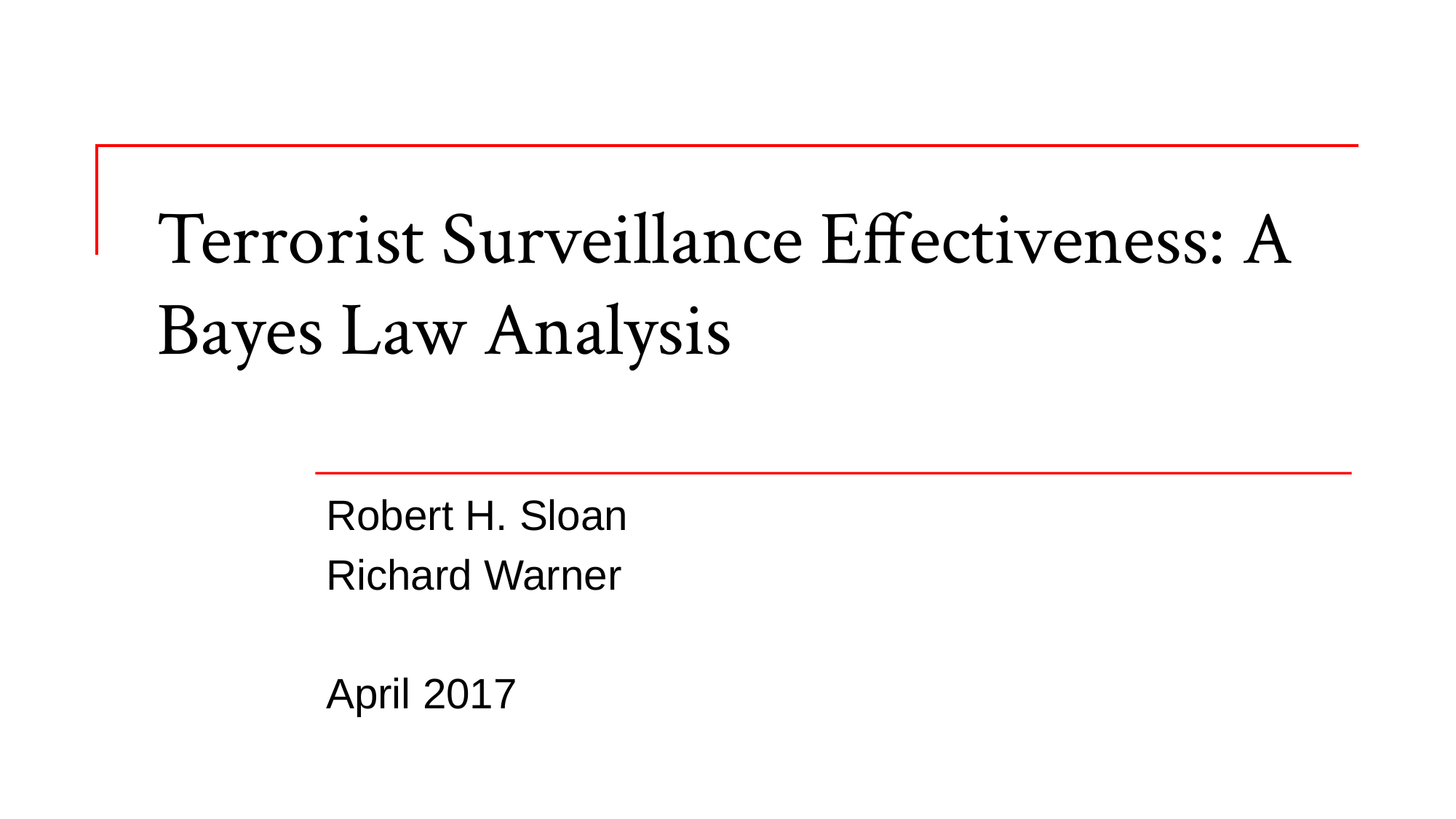

# Terrorist Surveillance Effectiveness: A Bayes Law Analysis
Robert H. Sloan
Richard Warner

April 2017